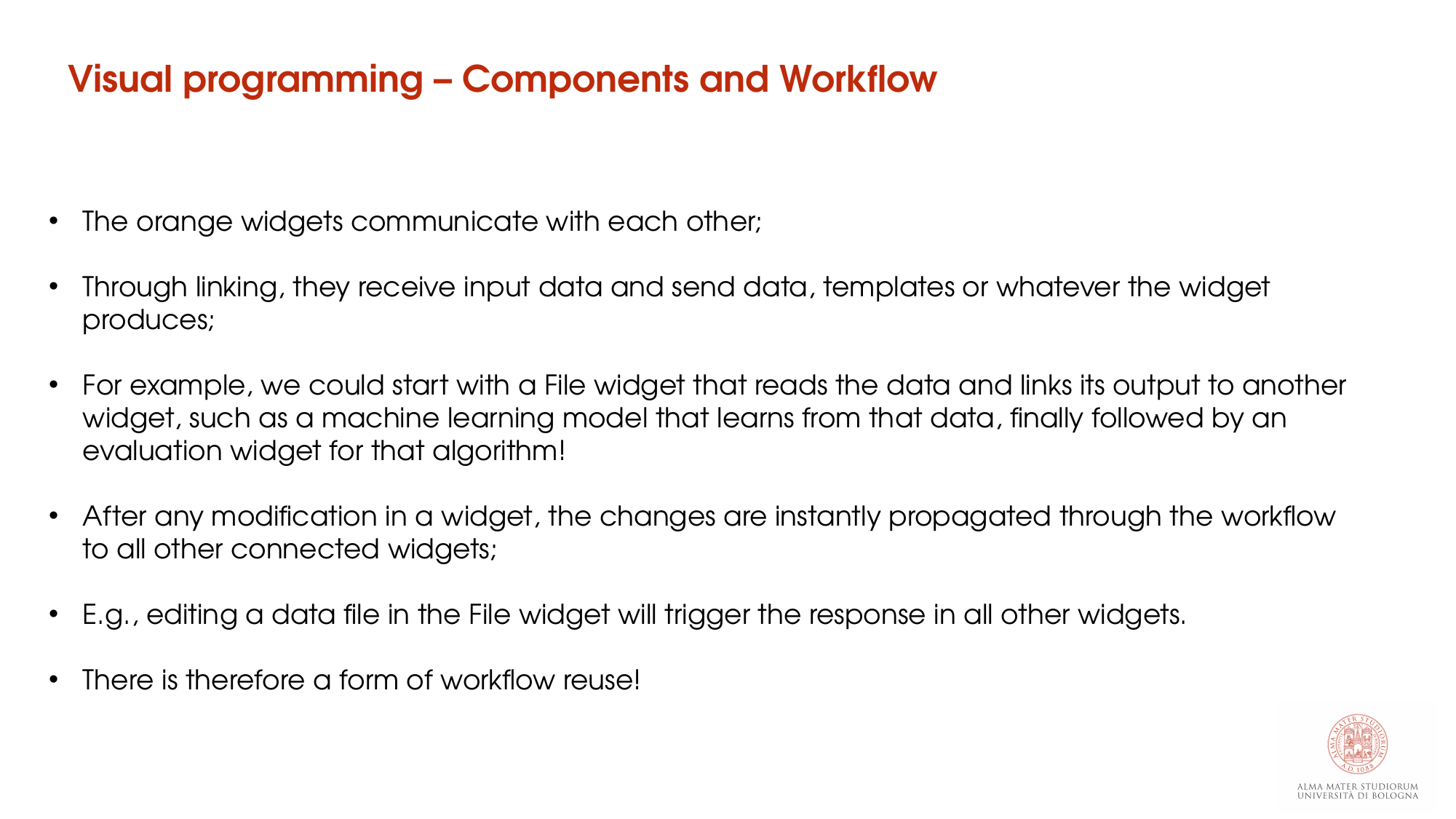

Visual programming – Components and Workflow
The orange widgets communicate with each other;

Through linking, they receive input data and send data, templates or whatever the widget produces;

For example, we could start with a File widget that reads the data and links its output to another widget, such as a machine learning model that learns from that data, finally followed by an evaluation widget for that algorithm!

After any modification in a widget, the changes are instantly propagated through the workflow to all other connected widgets;

E.g., editing a data file in the File widget will trigger the response in all other widgets.

There is therefore a form of workflow reuse!
Dataset per problemi di classificazione nel fashion​